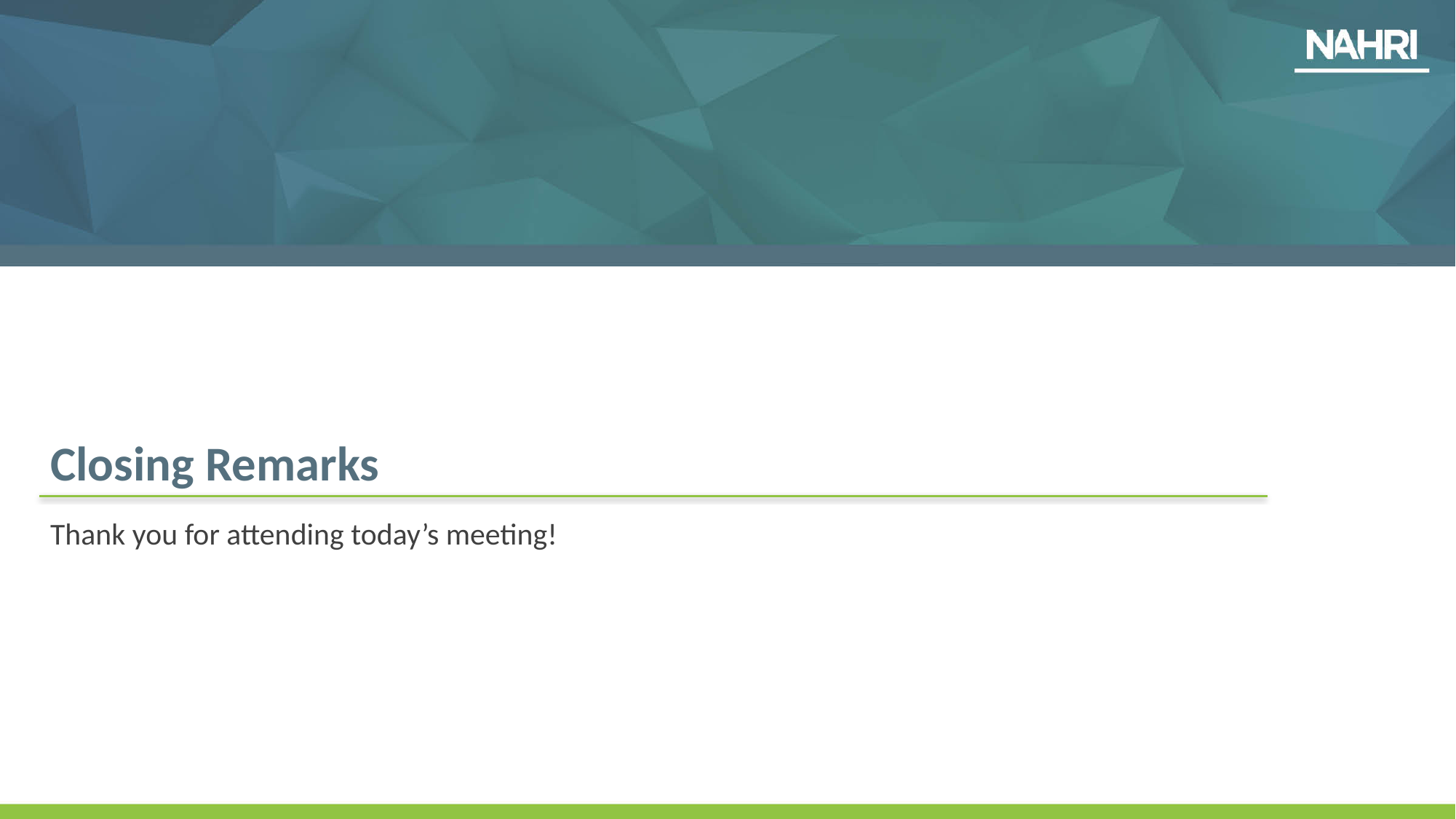

# Closing Remarks
Thank you for attending today’s meeting!